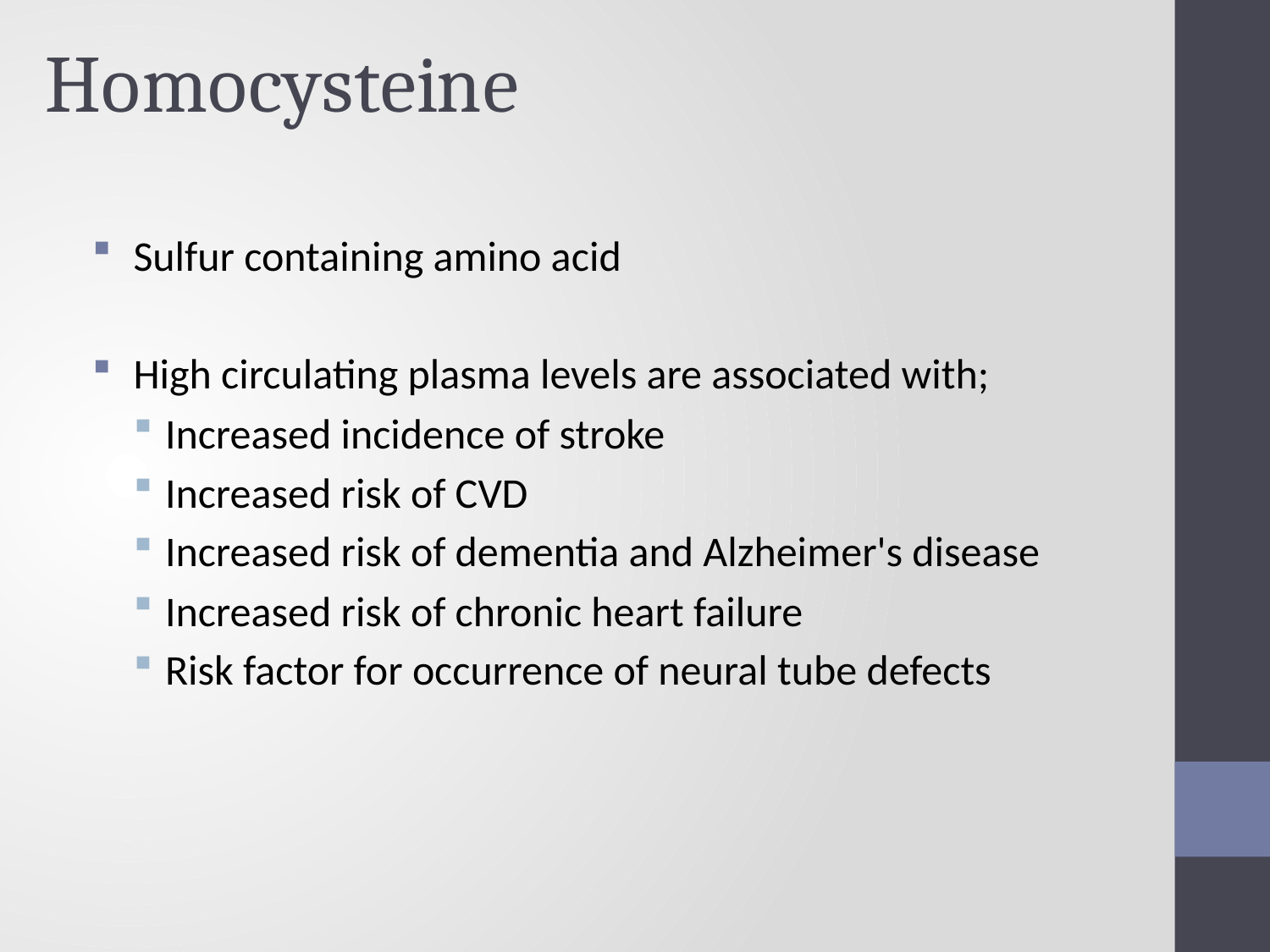

# Homocysteine
 Sulfur containing amino acid

 High circulating plasma levels are associated with;
Increased incidence of stroke
Increased risk of CVD
Increased risk of dementia and Alzheimer's disease
Increased risk of chronic heart failure
Risk factor for occurrence of neural tube defects